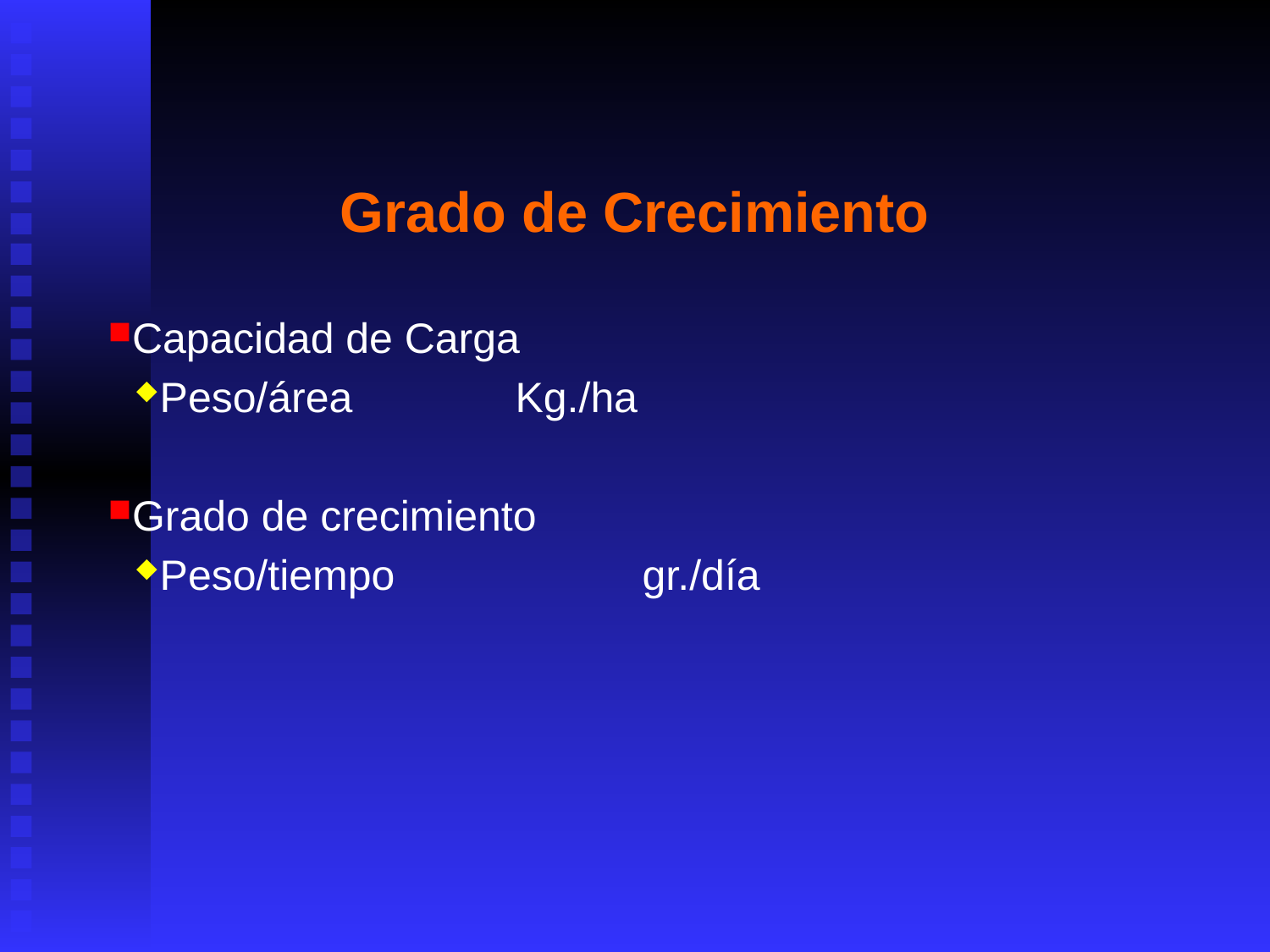

Grado de Crecimiento

Capacidad de Carga
Peso/área		Kg./ha

Grado de crecimiento
Peso/tiempo		gr./día